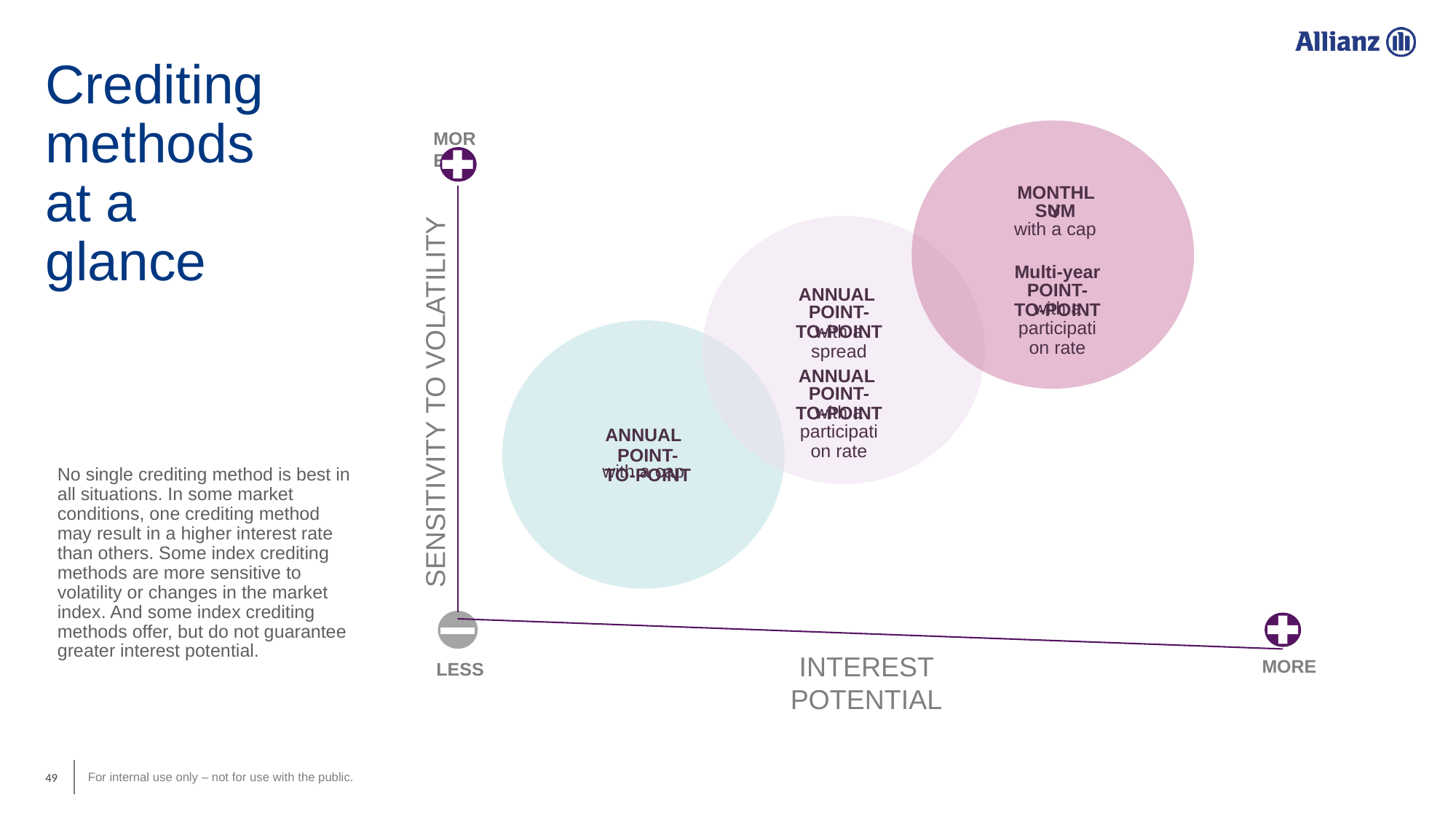

Crediting methods at a glance

MORE

MONTHLY
SUM
with a cap
MONTHLY
SUM
with a cap

Multi-year
POINT-TO-POINT
with a participation rate
ANNUAL
POINT-TO-POINT
with a spread

ANNUAL
POINT-TO-POINT
with a participation rate
SENSITIVITY TO VOLATILITY
ANNUAL
POINT-TO-POINT
with a cap
No single crediting method is best in all situations. In some market conditions, one crediting method may result in a higher interest rate than others. Some index crediting methods are more sensitive to volatility or changes in the market index. And some index crediting methods offer, but do not guarantee greater interest potential.

INTEREST POTENTIAL
MORE
LESS
49